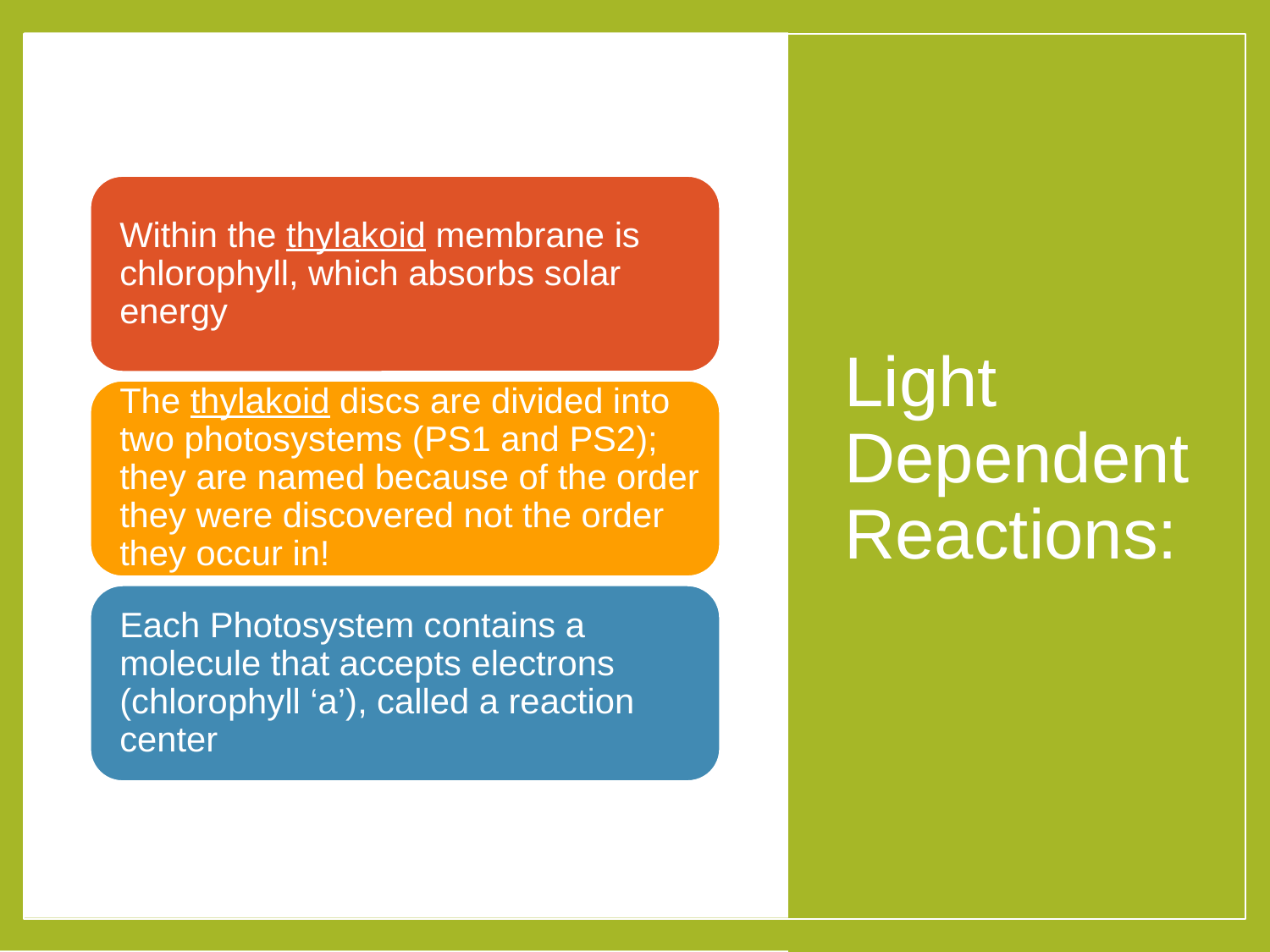

# Light Dependent Reactions:
Within the thylakoid membrane is chlorophyll, which absorbs solar energy
The thylakoid discs are divided into two photosystems (PS1 and PS2); they are named because of the order they were discovered not the order they occur in!
Each Photosystem contains a molecule that accepts electrons (chlorophyll ‘a’), called a reaction center